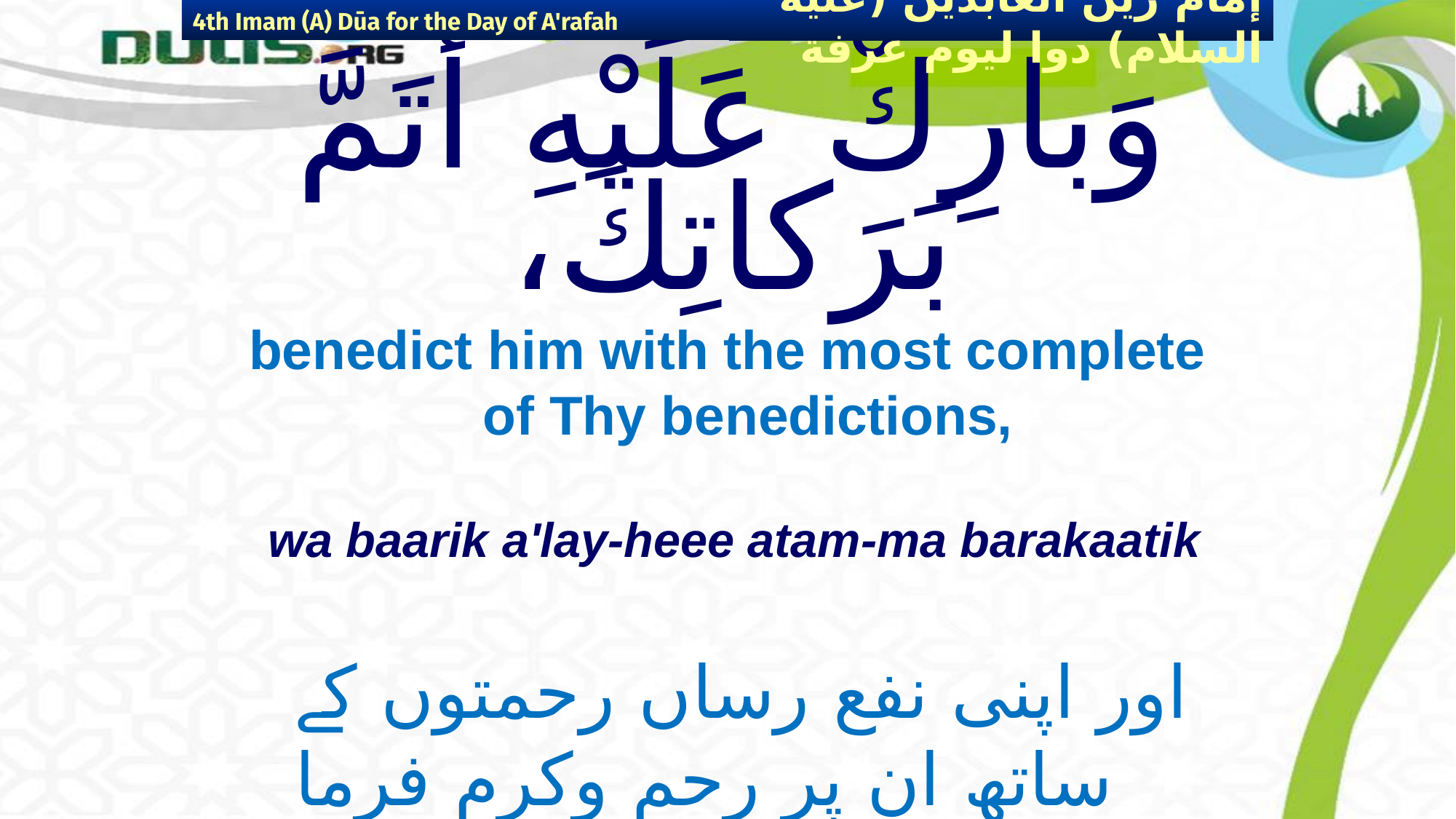

4th Imam (A) Dūa for the Day of A'rafah
إمام زين العابدين (عليه السلام) دوا ليوم عرفة
# وَبارِكْ عَلَيْهِ أَتَمَّ بَرَكاتِكَ،
benedict him with the most complete of Thy benedictions,
wa baarik a'lay-heee atam-ma barakaatik
اور اپنی نفع رساں رحمتوں کے ساتھ ان پر رحم وکرم فرما